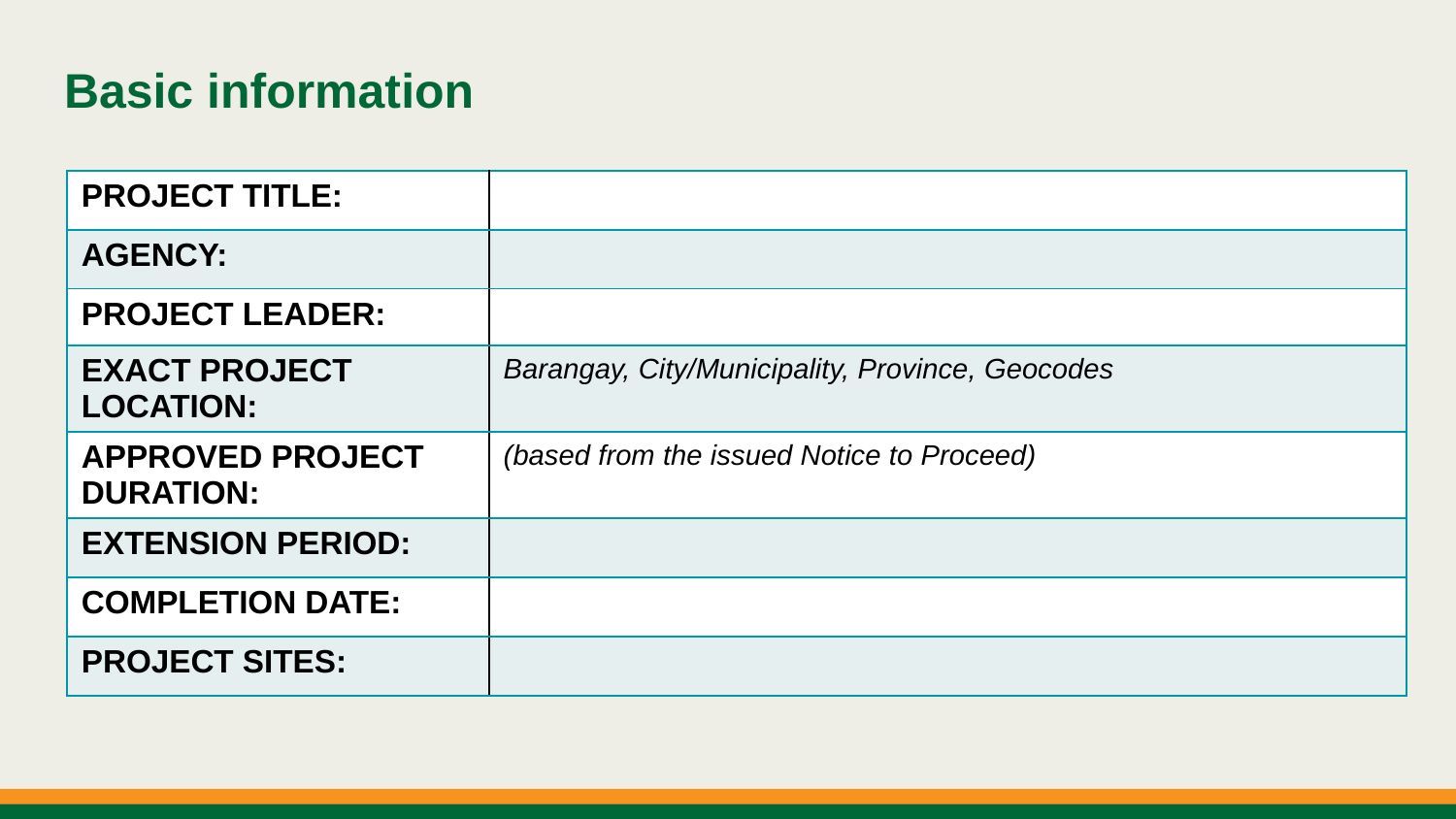

# Basic information
| PROJECT TITLE: |  |
| --- | --- |
| AGENCY: |  |
| PROJECT LEADER: |  |
| EXACT PROJECT LOCATION: | Barangay, City/Municipality, Province, Geocodes |
| APPROVED PROJECT DURATION: | (based from the issued Notice to Proceed) |
| EXTENSION PERIOD: |  |
| COMPLETION DATE: |  |
| PROJECT SITES: |  |